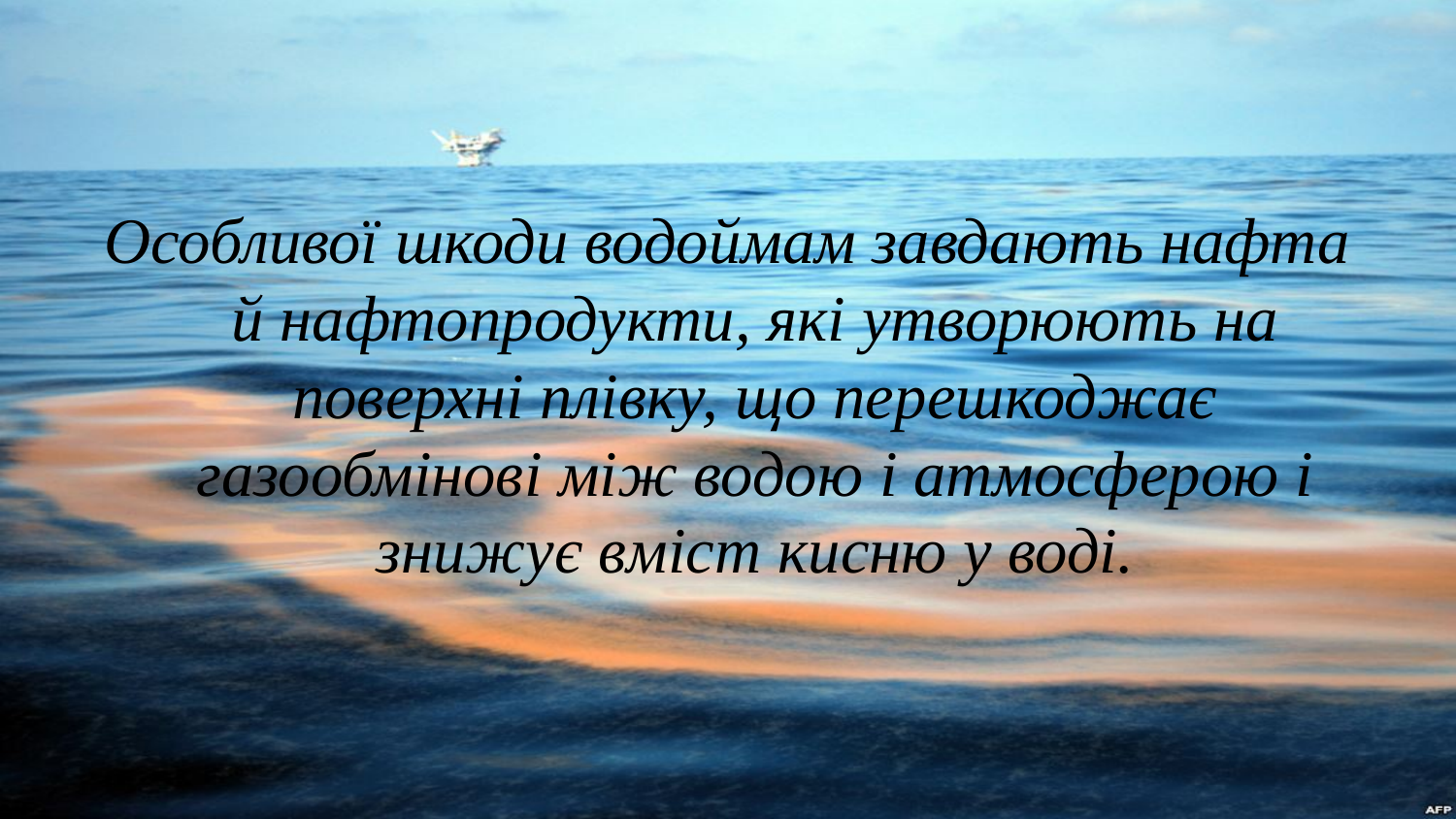

Особливої шкоди водоймам завдають нафта й нафтопродукти, які утворюють на поверхні плівку, що перешкоджає газообмінові між водою і атмосферою і знижує вміст кисню у воді.